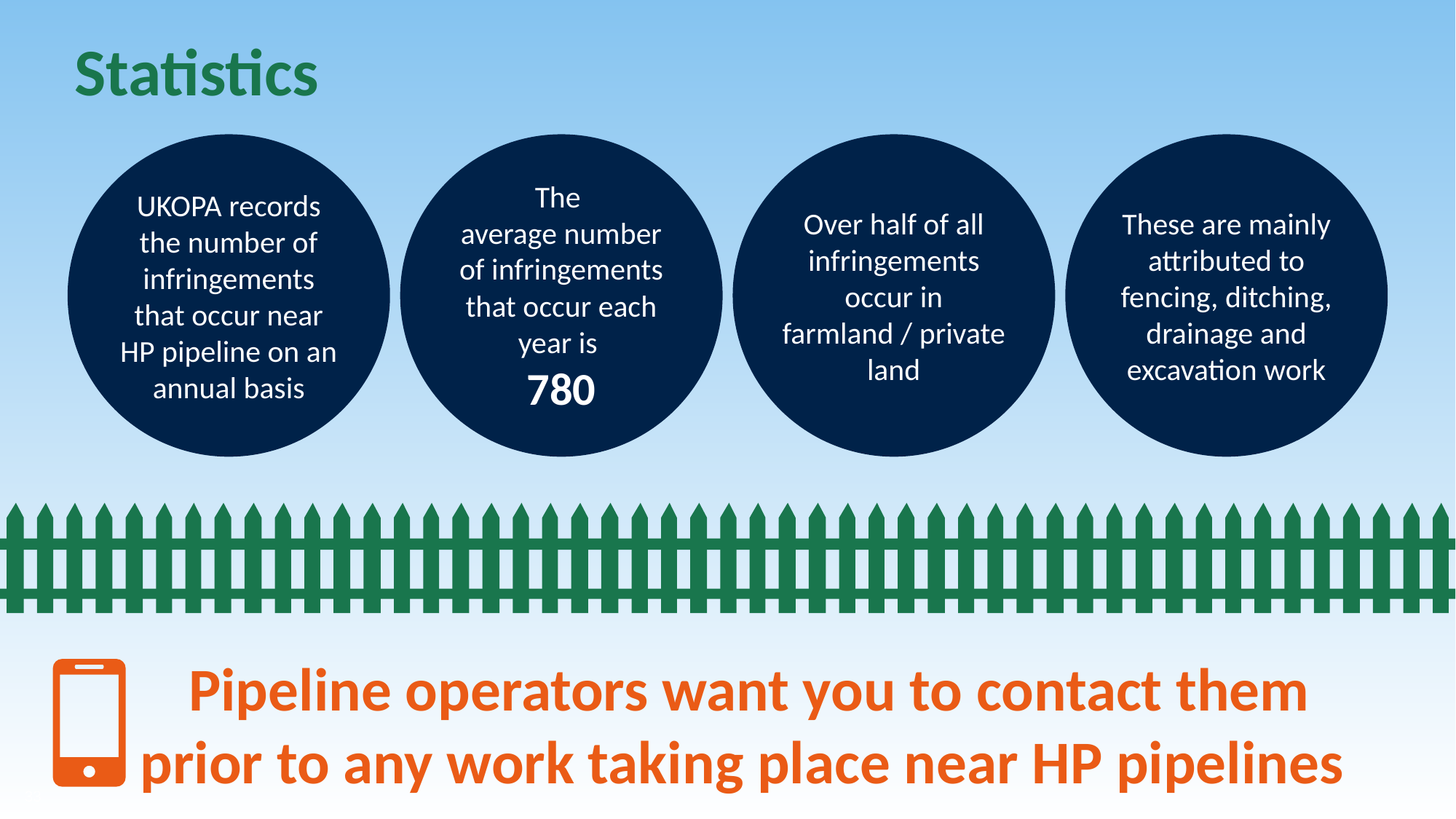

# Statistics
UKOPA records the number of infringements that occur near HP pipeline on an annual basis
The
average number of infringements that occur each year is
780
Over half of all infringements occur in farmland / private land
These are mainly attributed to fencing, ditching, drainage and excavation work

Pipeline operators want you to contact them prior to any work taking place near HP pipelines